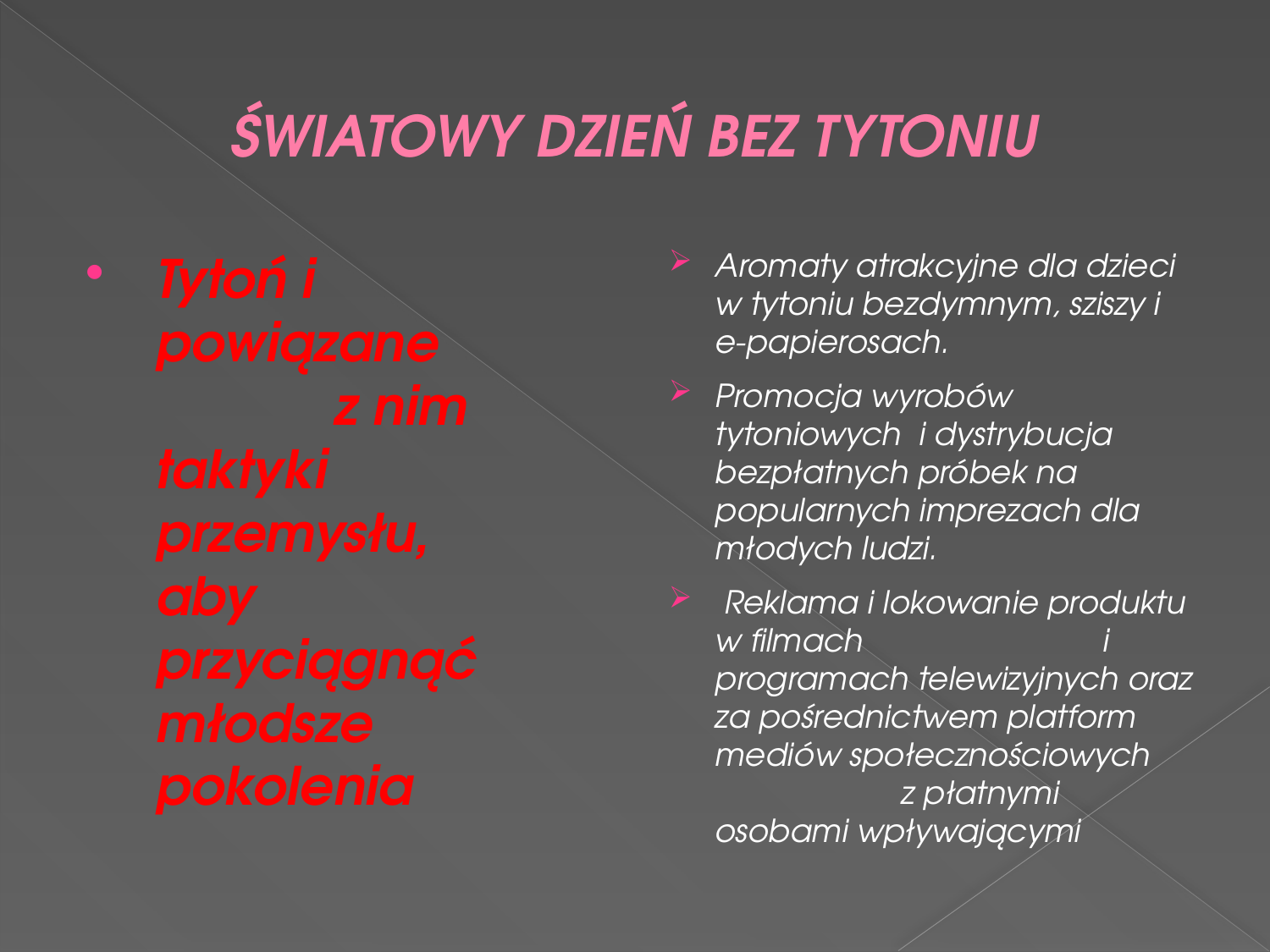

# ŚWIATOWY DZIEŃ BEZ TYTONIU
Tytoń i powiązane                  z nim taktyki przemysłu, aby przyciągnąć młodsze pokolenia

Aromaty atrakcyjne dla dzieci w tytoniu bezdymnym, sziszy i e-papierosach.
Promocja wyrobów tytoniowych  i dystrybucja bezpłatnych próbek na popularnych imprezach dla młodych ludzi.
 Reklama i lokowanie produktu w filmach                           i programach telewizyjnych oraz za pośrednictwem platform mediów społecznościowych                          z płatnymi osobami wpływającymi